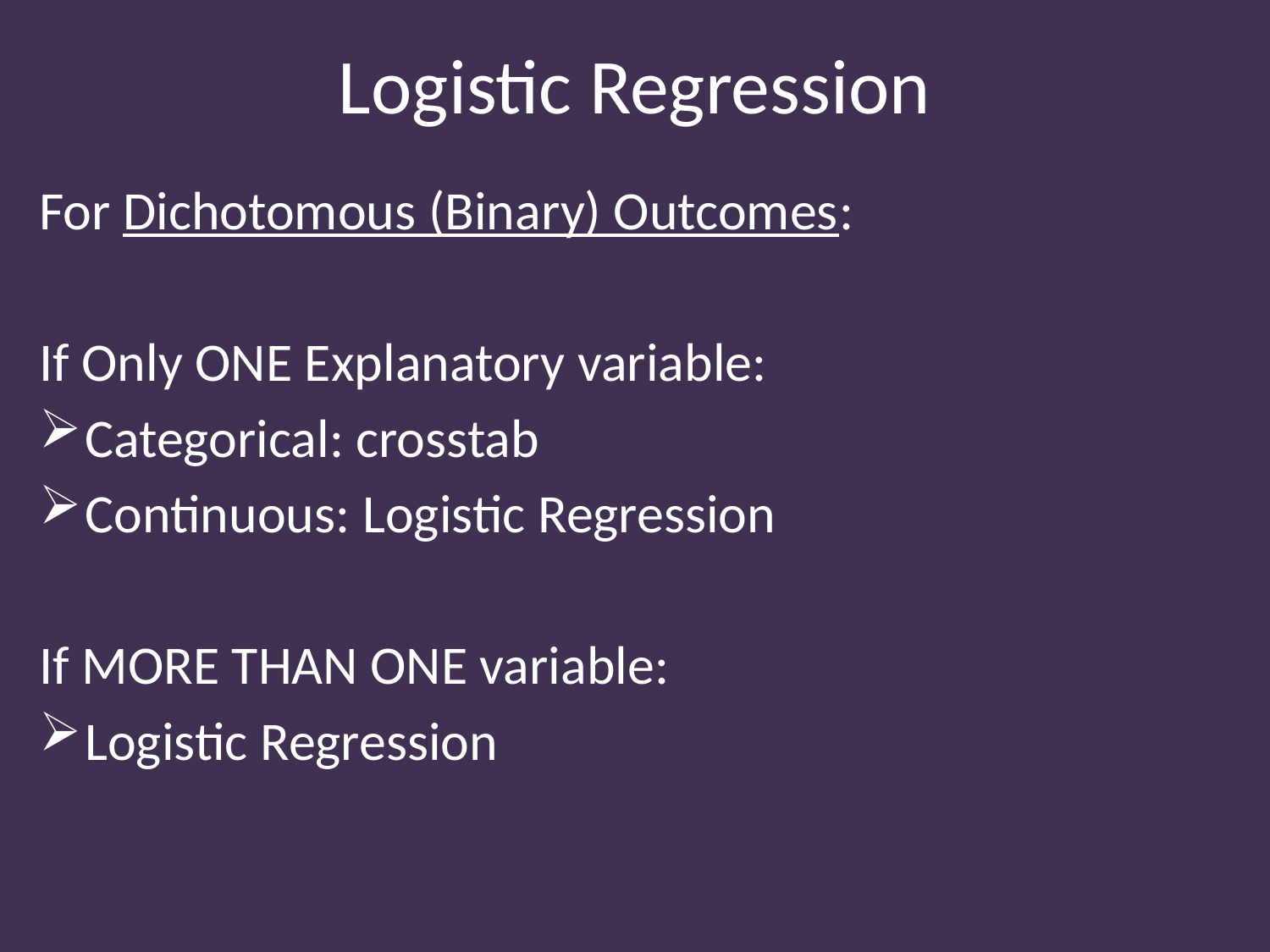

# Logistic Regression
For Dichotomous (Binary) Outcomes:

If Only ONE Explanatory variable:
Categorical: crosstab
Continuous: Logistic Regression

If MORE THAN ONE variable:
Logistic Regression